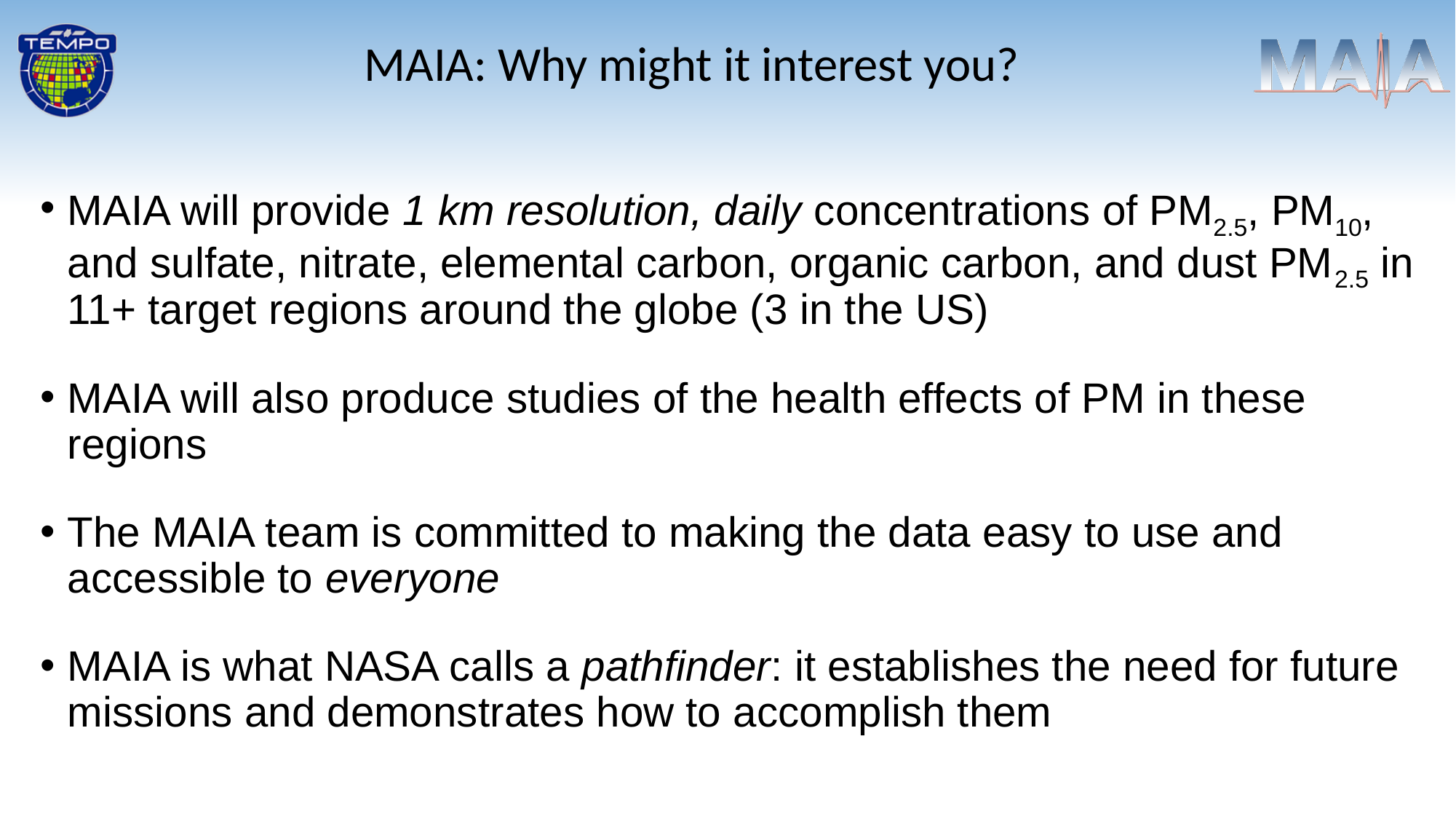

MAIA: Why might it interest you?
MAIA will provide 1 km resolution, daily concentrations of PM2.5, PM10, and sulfate, nitrate, elemental carbon, organic carbon, and dust PM2.5 in 11+ target regions around the globe (3 in the US)
MAIA will also produce studies of the health effects of PM in these regions
The MAIA team is committed to making the data easy to use and accessible to everyone
MAIA is what NASA calls a pathfinder: it establishes the need for future missions and demonstrates how to accomplish them